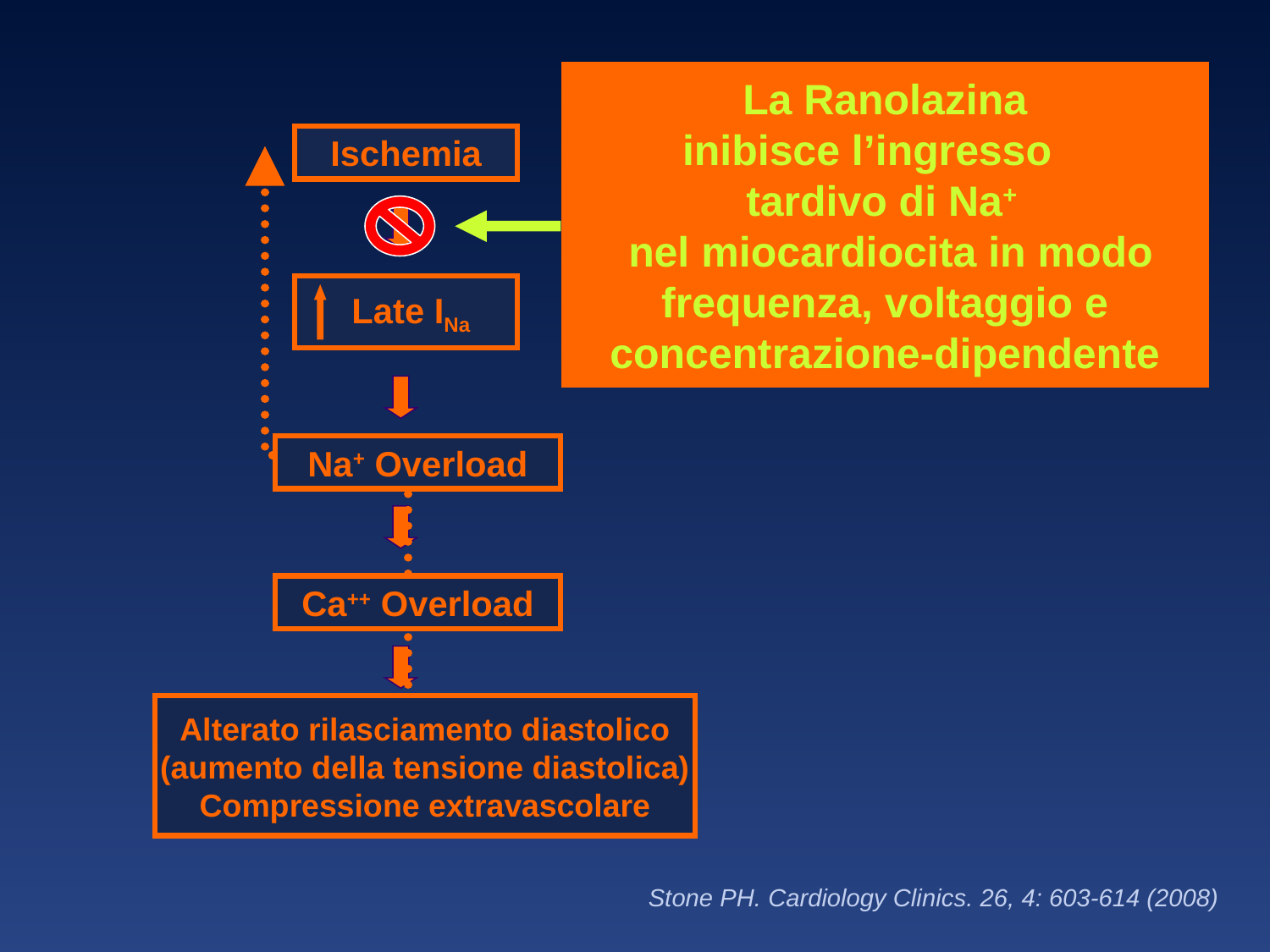

La Ranolazina
   inibisce l’ingresso
tardivo di Na+
 nel miocardiocita in modo frequenza, voltaggio e concentrazione-dipendente
Ischemia

 Late INa

Na+ Overload

Ca++ Overload

Alterato rilasciamento diastolico
(aumento della tensione diastolica)
Compressione extravascolare
Stone PH. Cardiology Clinics. 26, 4: 603-614 (2008)